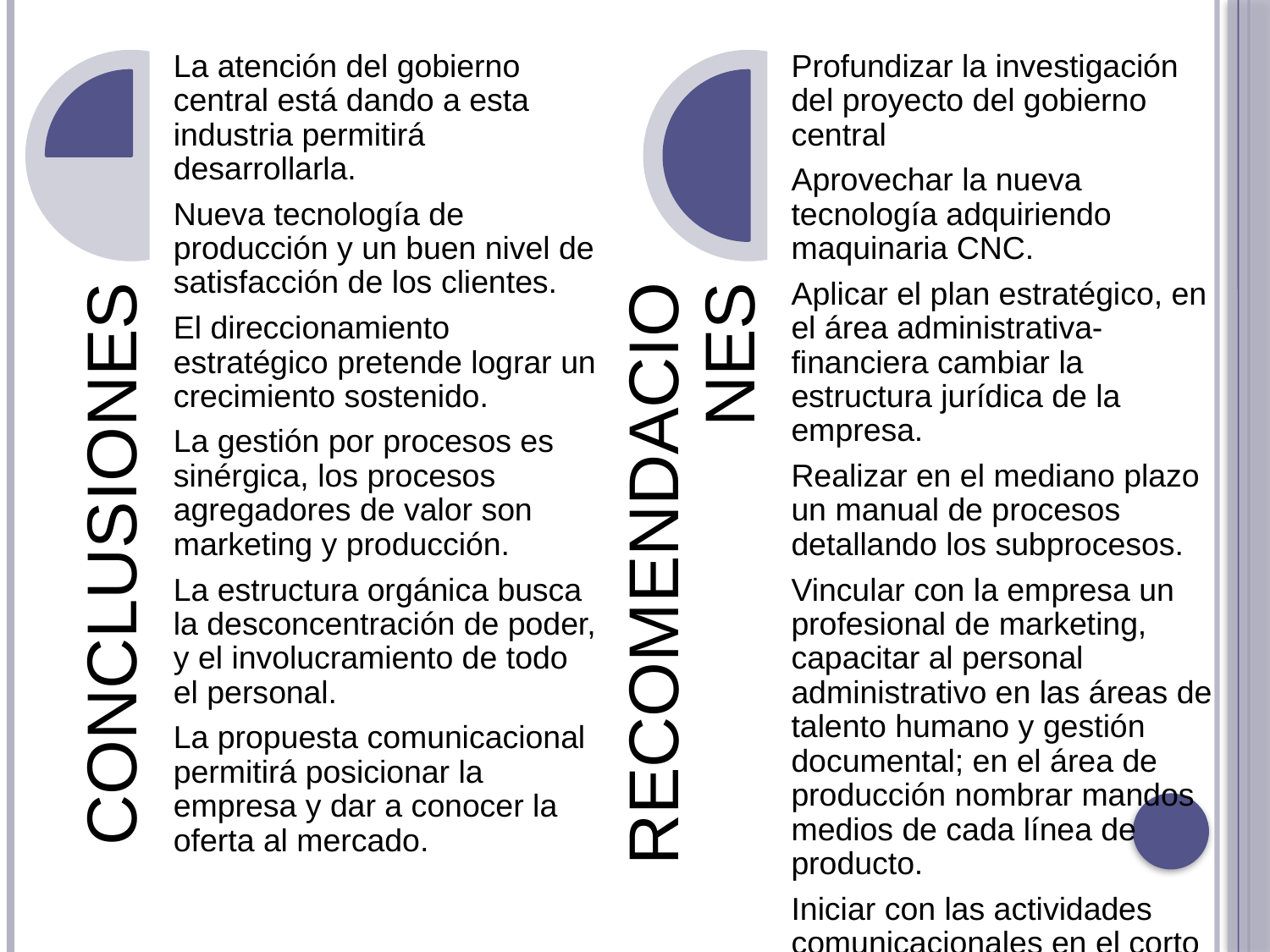

CONCLUSIONES
La atención del gobierno central está dando a esta industria permitirá desarrollarla.
Nueva tecnología de producción y un buen nivel de satisfacción de los clientes.
El direccionamiento estratégico pretende lograr un crecimiento sostenido.
La gestión por procesos es sinérgica, los procesos agregadores de valor son marketing y producción.
La estructura orgánica busca la desconcentración de poder, y el involucramiento de todo el personal.
La propuesta comunicacional permitirá posicionar la empresa y dar a conocer la oferta al mercado.
RECOMENDACIONES
Profundizar la investigación del proyecto del gobierno central
Aprovechar la nueva tecnología adquiriendo maquinaria CNC.
Aplicar el plan estratégico, en el área administrativa-financiera cambiar la estructura jurídica de la empresa.
Realizar en el mediano plazo un manual de procesos detallando los subprocesos.
Vincular con la empresa un profesional de marketing, capacitar al personal administrativo en las áreas de talento humano y gestión documental; en el área de producción nombrar mandos medios de cada línea de producto.
Iniciar con las actividades comunicacionales en el corto plazo.